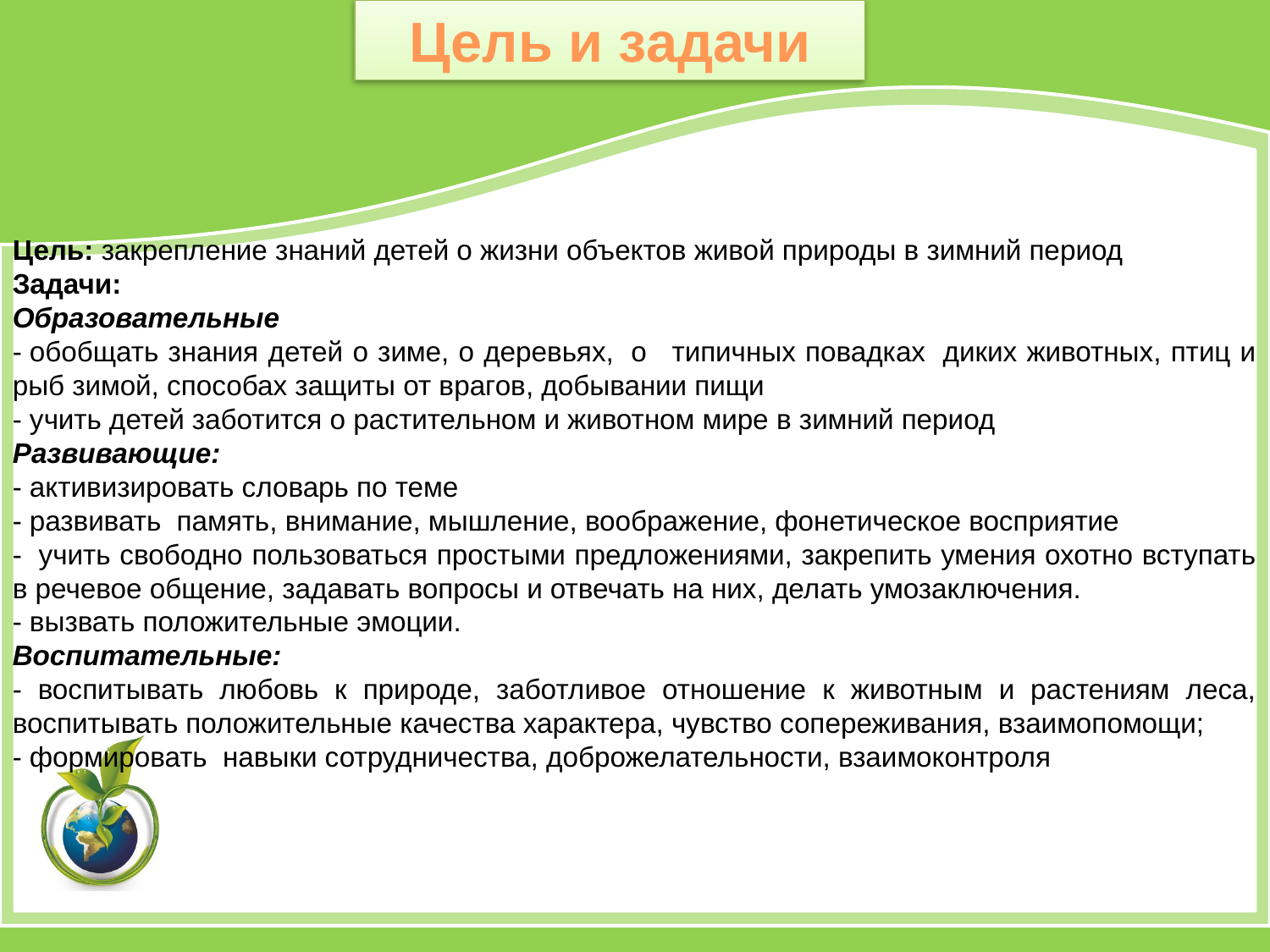

Цель и задачи
Цель: закрепление знаний детей о жизни объектов живой природы в зимний период
Задачи:
Образовательные
- обобщать знания детей о зиме, о деревьях,  о   типичных повадках  диких животных, птиц и рыб зимой, способах защиты от врагов, добывании пищи
- учить детей заботится о растительном и животном мире в зимний период
Развивающие:
- активизировать словарь по теме
- развивать  память, внимание, мышление, воображение, фонетическое восприятие
-  учить свободно пользоваться простыми предложениями, закрепить умения охотно вступать в речевое общение, задавать вопросы и отвечать на них, делать умозаключения.
- вызвать положительные эмоции.
Воспитательные:
- воспитывать любовь к природе, заботливое отношение к животным и растениям леса, воспитывать положительные качества характера, чувство сопереживания, взаимопомощи;
- формировать  навыки сотрудничества, доброжелательности, взаимоконтроля